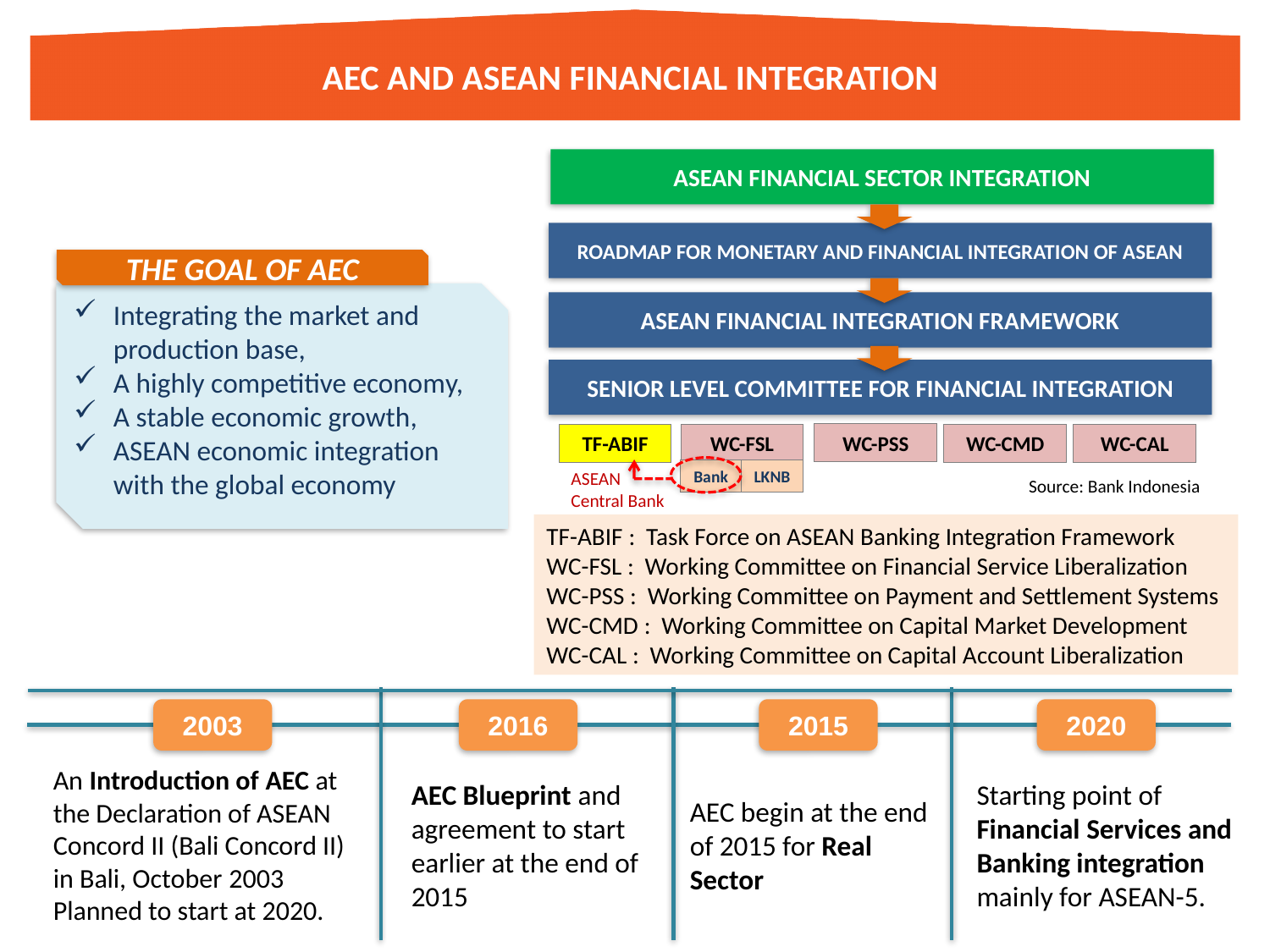

# AEC AND ASEAN FINANCIAL INTEGRATION
ASEAN FINANCIAL SECTOR INTEGRATION

ROADMAP FOR MONETARY AND FINANCIAL INTEGRATION OF ASEAN

ASEAN FINANCIAL INTEGRATION FRAMEWORK

SENIOR LEVEL COMMITTEE FOR FINANCIAL INTEGRATION
WC-PSS
WC-FSL
TF-ABIF
WC-CMD
WC-CAL

Bank
LKNB
Source: Bank Indonesia
THE GOAL OF AEC

Integrating the market and production base,
A highly competitive economy,
A stable economic growth,
ASEAN economic integration with the global economy
ASEAN Central Bank

TF-ABIF :  Task Force on ASEAN Banking Integration Framework
WC-FSL :  Working Committee on Financial Service Liberalization
WC-PSS :  Working Committee on Payment and Settlement Systems
WC-CMD :  Working Committee on Capital Market Development
WC-CAL :  Working Committee on Capital Account Liberalization
2003
2016
2015
2020
An Introduction of AEC at the Declaration of ASEAN Concord II (Bali Concord II) in Bali, October 2003 Planned to start at 2020.
AEC Blueprint and agreement to start earlier at the end of 2015
Starting point of Financial Services and Banking integration mainly for ASEAN-5.
AEC begin at the end of 2015 for Real Sector